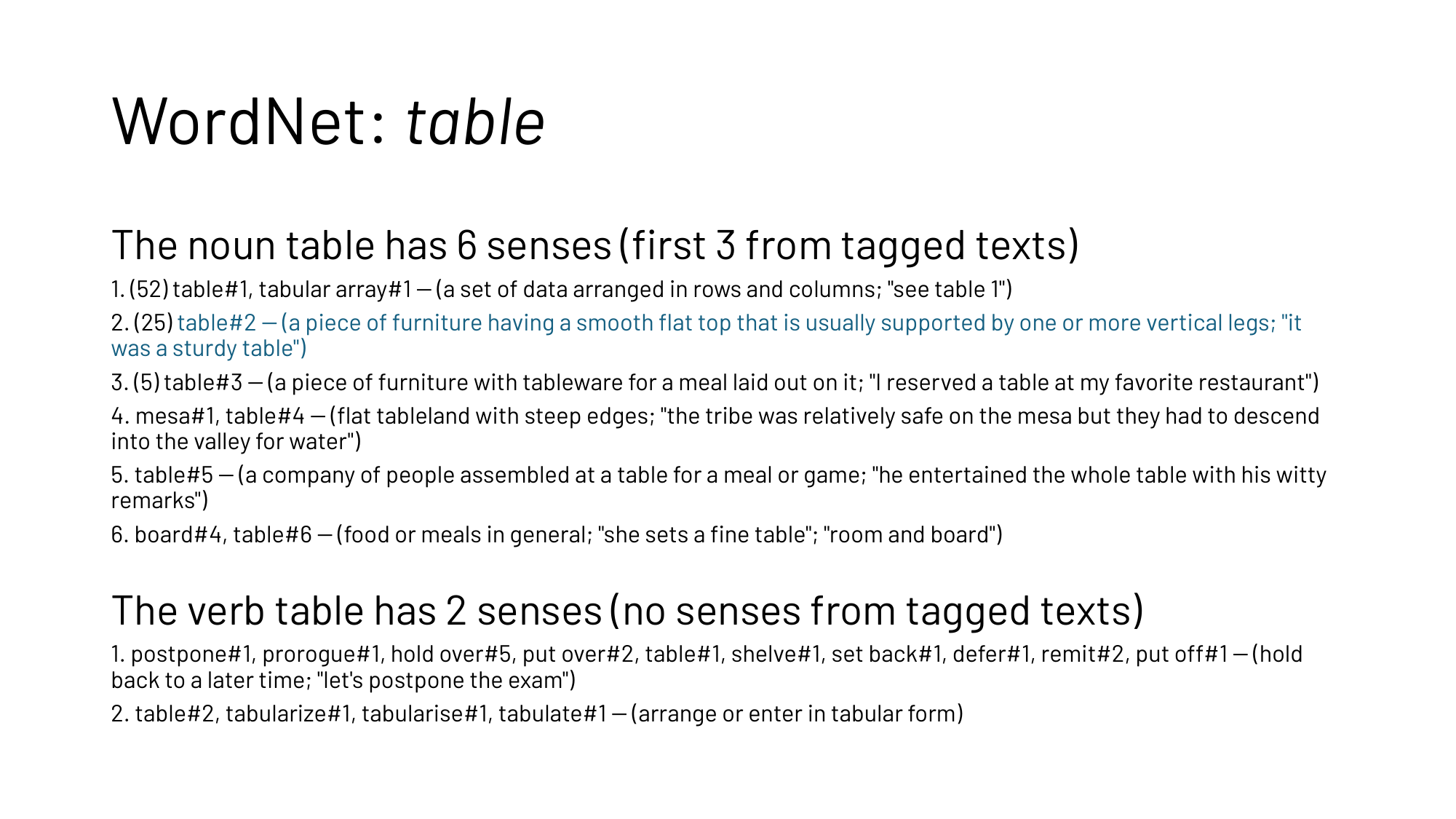

# WordNet: table
The noun table has 6 senses (first 3 from tagged texts)
1. (52) table#1, tabular array#1 -- (a set of data arranged in rows and columns; "see table 1")
2. (25) table#2 -- (a piece of furniture having a smooth flat top that is usually supported by one or more vertical legs; "it was a sturdy table")
3. (5) table#3 -- (a piece of furniture with tableware for a meal laid out on it; "I reserved a table at my favorite restaurant")
4. mesa#1, table#4 -- (flat tableland with steep edges; "the tribe was relatively safe on the mesa but they had to descend into the valley for water")
5. table#5 -- (a company of people assembled at a table for a meal or game; "he entertained the whole table with his witty remarks")
6. board#4, table#6 -- (food or meals in general; "she sets a fine table"; "room and board")

The verb table has 2 senses (no senses from tagged texts)
1. postpone#1, prorogue#1, hold over#5, put over#2, table#1, shelve#1, set back#1, defer#1, remit#2, put off#1 -- (hold back to a later time; "let's postpone the exam")
2. table#2, tabularize#1, tabularise#1, tabulate#1 -- (arrange or enter in tabular form)